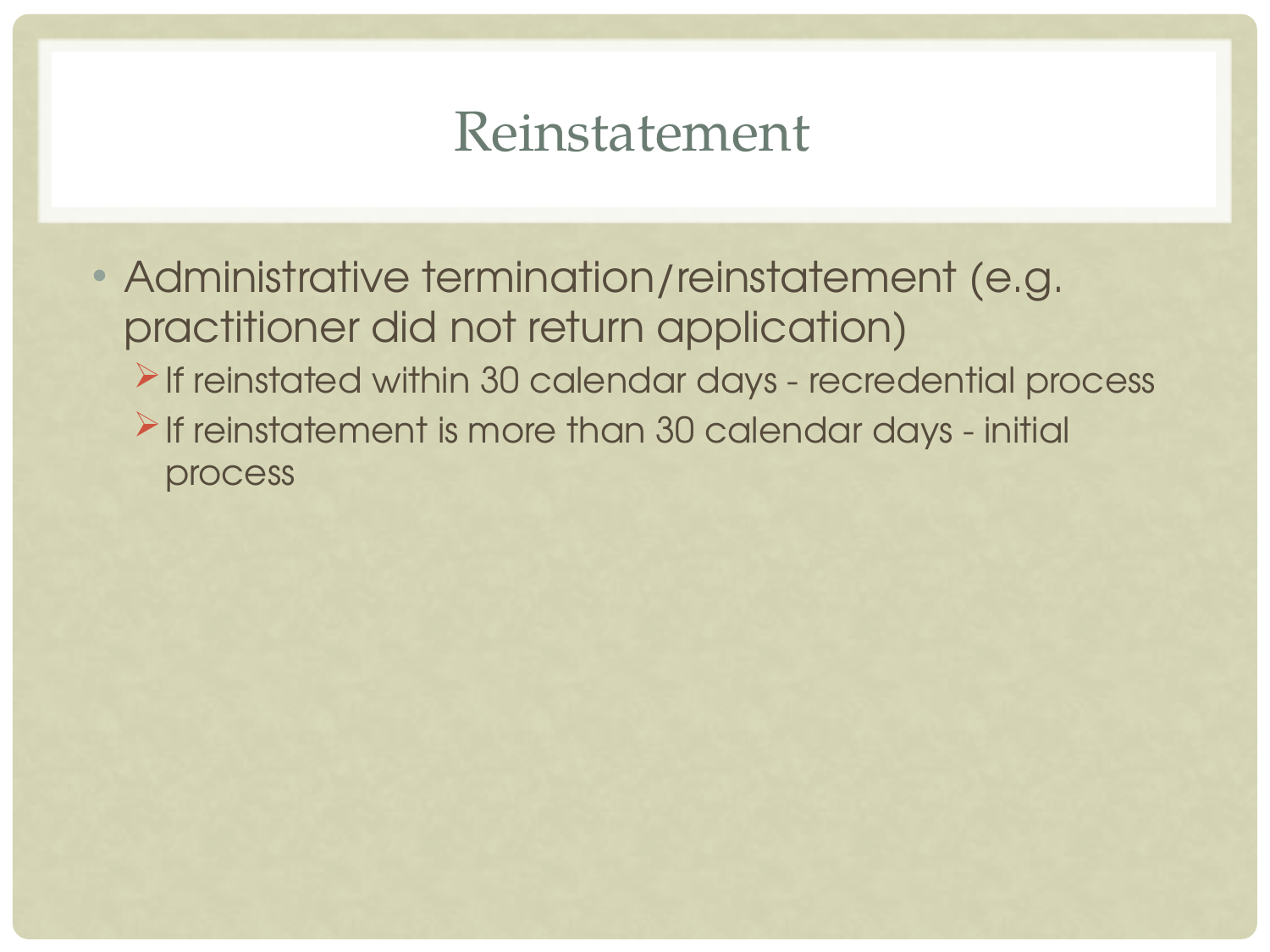

# Reinstatement
Administrative termination/reinstatement (e.g. practitioner did not return application)
If reinstated within 30 calendar days - recredential process
If reinstatement is more than 30 calendar days - initial process